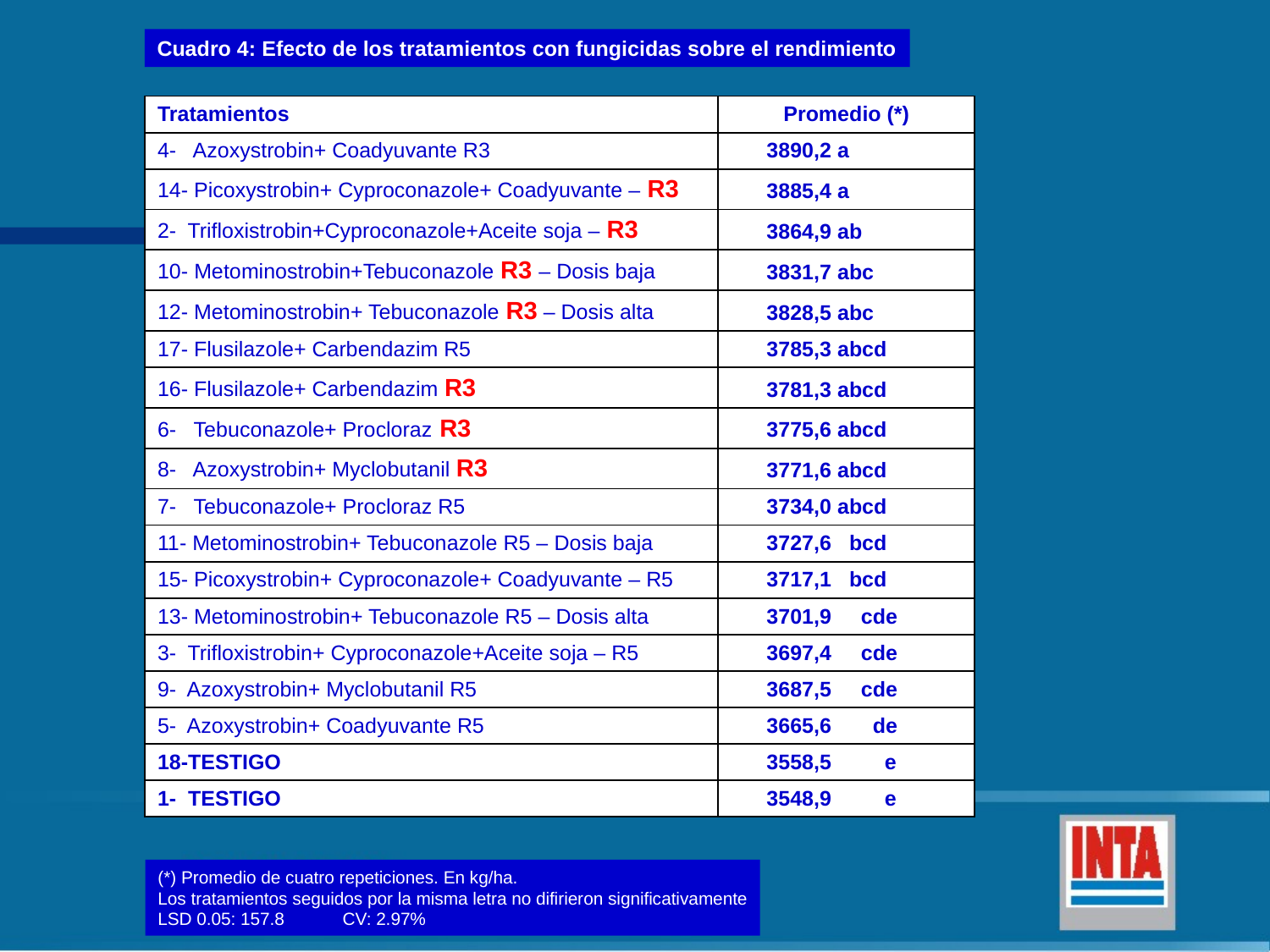

Cuadro 4: Efecto de los tratamientos con fungicidas sobre el rendimiento
| Tratamientos | Promedio (\*) |
| --- | --- |
| 4- Azoxystrobin+ Coadyuvante R3 | 3890,2 a |
| 14- Picoxystrobin+ Cyproconazole+ Coadyuvante – R3 | 3885,4 a |
| 2- Trifloxistrobin+Cyproconazole+Aceite soja – R3 | 3864,9 ab |
| 10- Metominostrobin+Tebuconazole R3 – Dosis baja | 3831,7 abc |
| 12- Metominostrobin+ Tebuconazole R3 – Dosis alta | 3828,5 abc |
| 17- Flusilazole+ Carbendazim R5 | 3785,3 abcd |
| 16- Flusilazole+ Carbendazim R3 | 3781,3 abcd |
| 6- Tebuconazole+ Procloraz R3 | 3775,6 abcd |
| 8- Azoxystrobin+ Myclobutanil R3 | 3771,6 abcd |
| 7- Tebuconazole+ Procloraz R5 | 3734,0 abcd |
| 11- Metominostrobin+ Tebuconazole R5 – Dosis baja | 3727,6 bcd |
| 15- Picoxystrobin+ Cyproconazole+ Coadyuvante – R5 | 3717,1 bcd |
| 13- Metominostrobin+ Tebuconazole R5 – Dosis alta | 3701,9 cde |
| 3- Trifloxistrobin+ Cyproconazole+Aceite soja – R5 | 3697,4 cde |
| 9- Azoxystrobin+ Myclobutanil R5 | 3687,5 cde |
| 5- Azoxystrobin+ Coadyuvante R5 | 3665,6 de |
| 18-TESTIGO | 3558,5 e |
| 1- TESTIGO | 3548,9 e |
(*) Promedio de cuatro repeticiones. En kg/ha.
Los tratamientos seguidos por la misma letra no difirieron significativamente
LSD 0.05: 157.8            CV: 2.97%